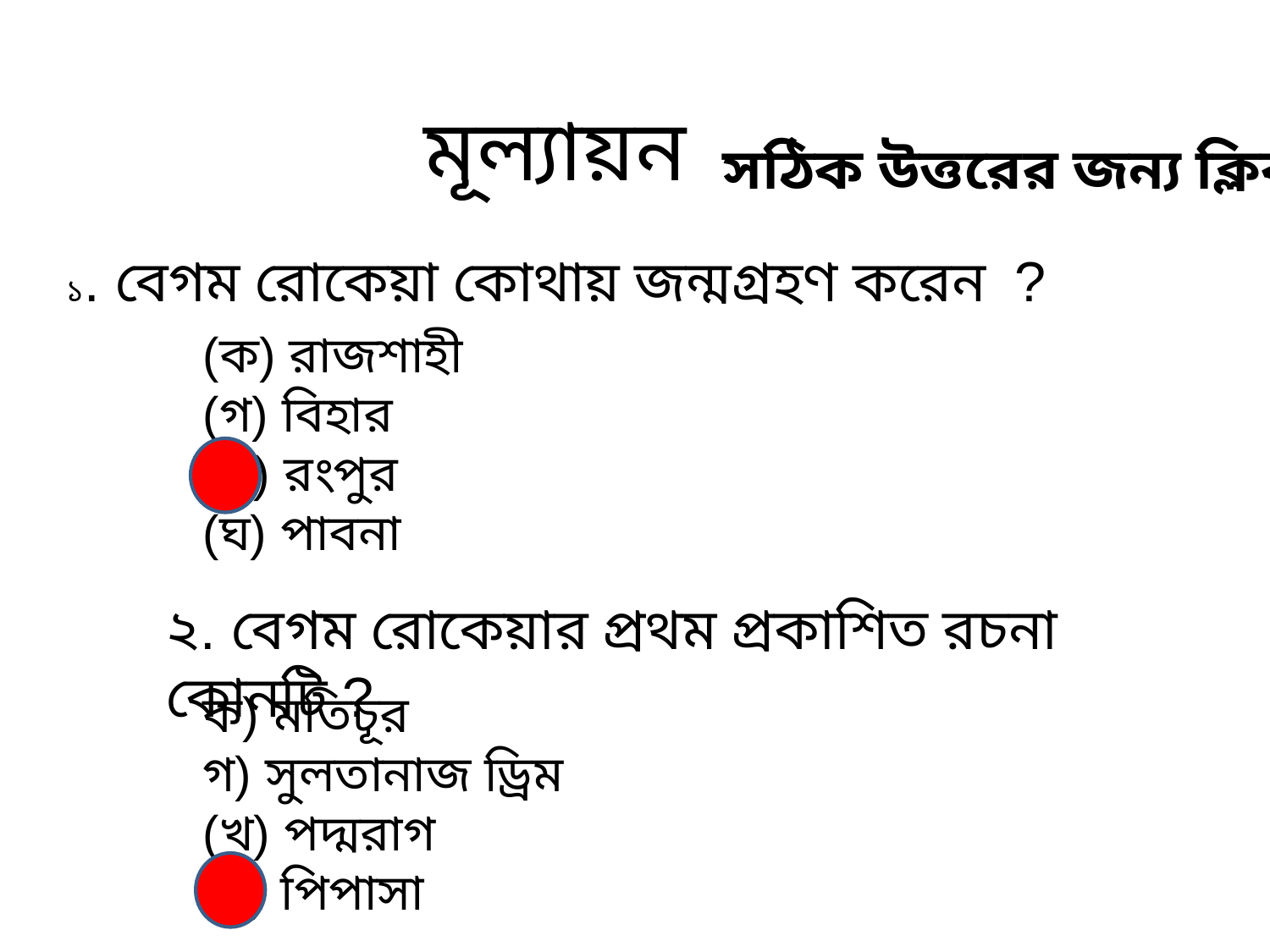

মূল্যায়ন
সঠিক উত্তরের জন্য ক্লিক
১. বেগম রোকেয়া কোথায় জন্মগ্রহণ করেন  ?
(ক) রাজশাহী
(গ) বিহার
(খ) রংপুর
(ঘ) পাবনা

২. বেগম রোকেয়ার প্রথম প্রকাশিত রচনা কোনটি ?
ক) মতিচূর
গ) সুলতানাজ ড্রিম
(খ) পদ্মরাগ
(ঘ) পিপাসা